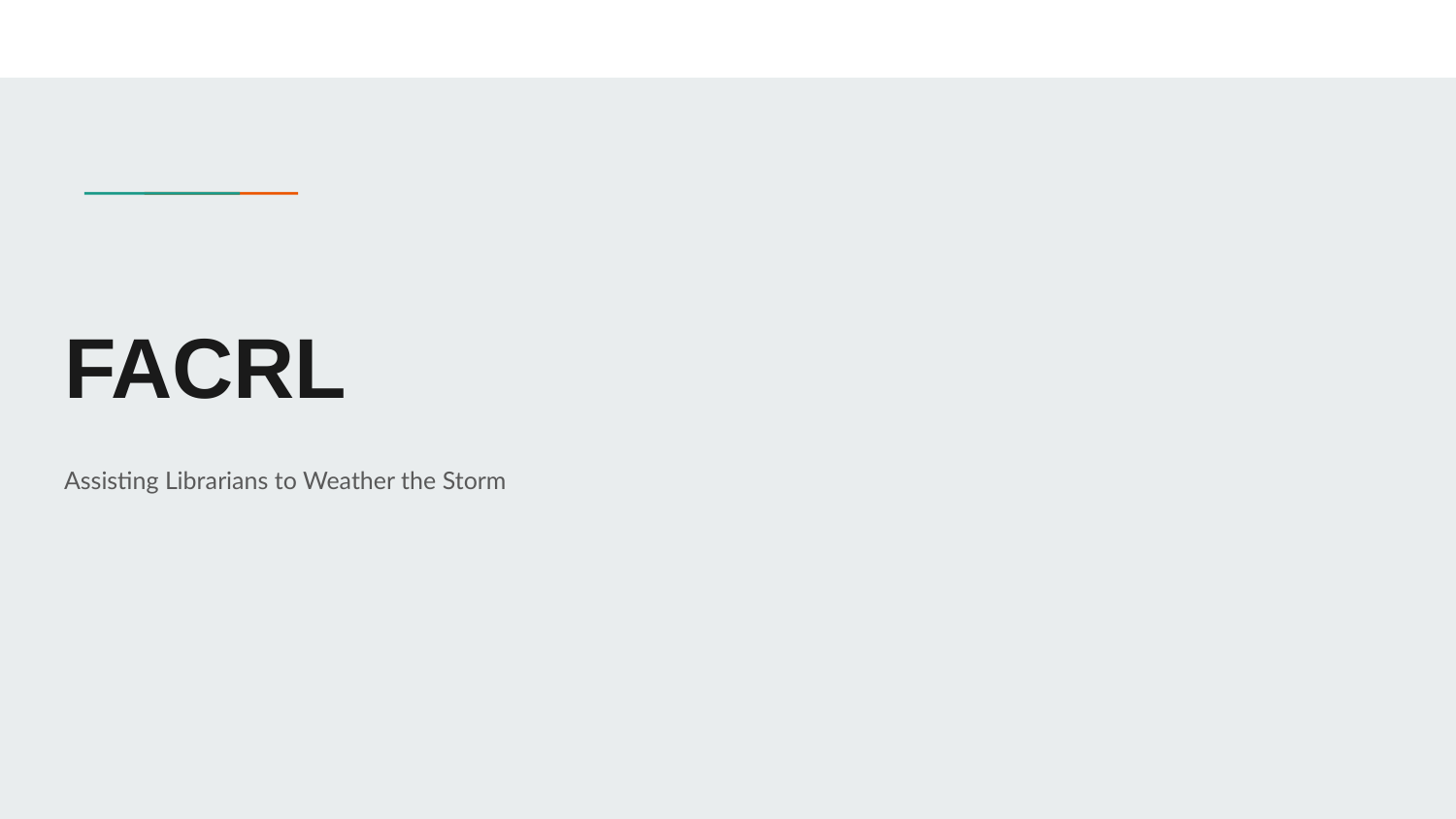

# FACRL
Assisting Librarians to Weather the Storm